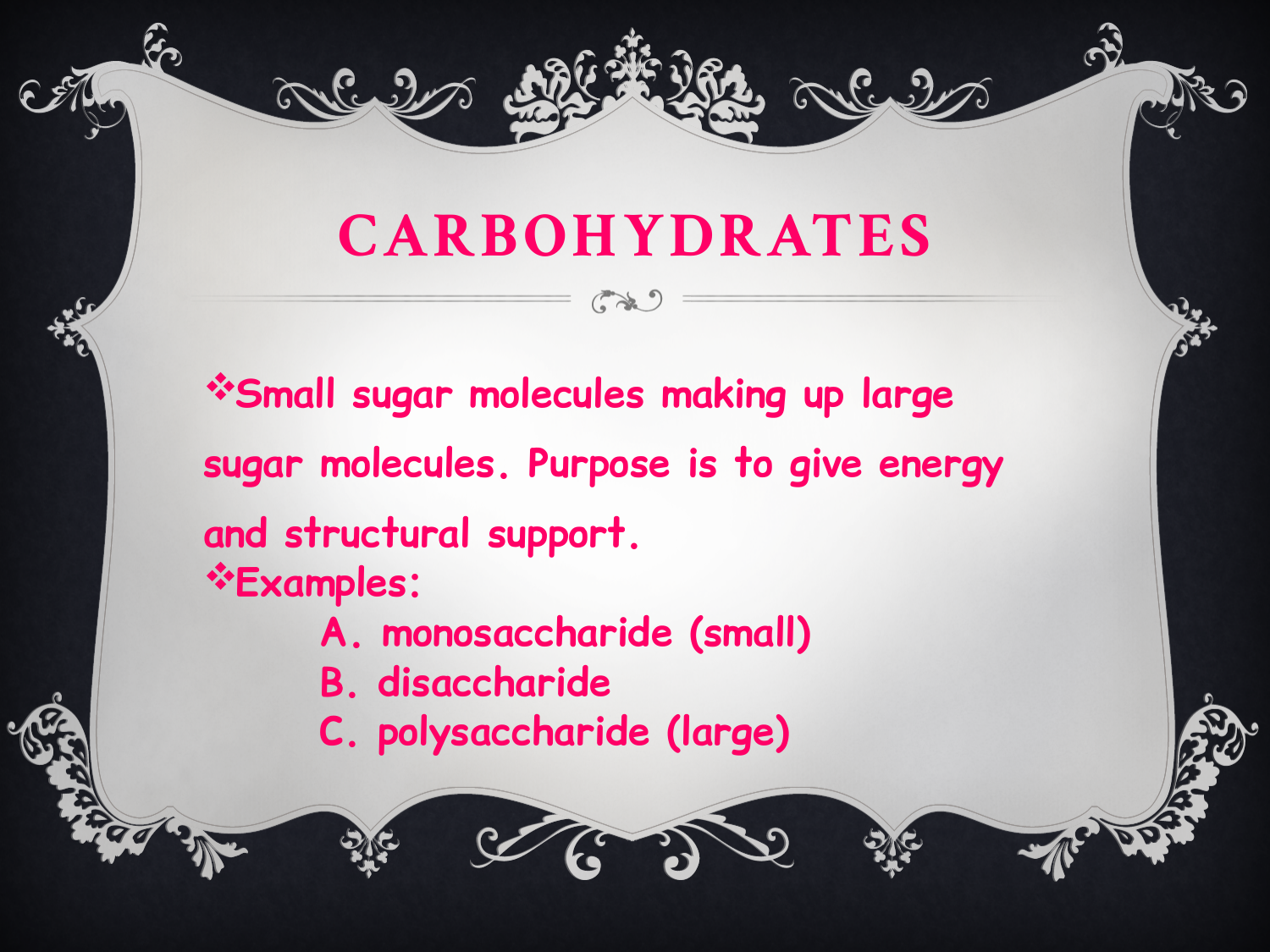

# Carbohydrates
Small sugar molecules making up large sugar molecules. Purpose is to give energy and structural support.
Examples:
		A. monosaccharide (small)
		B. disaccharide
		C. polysaccharide (large)